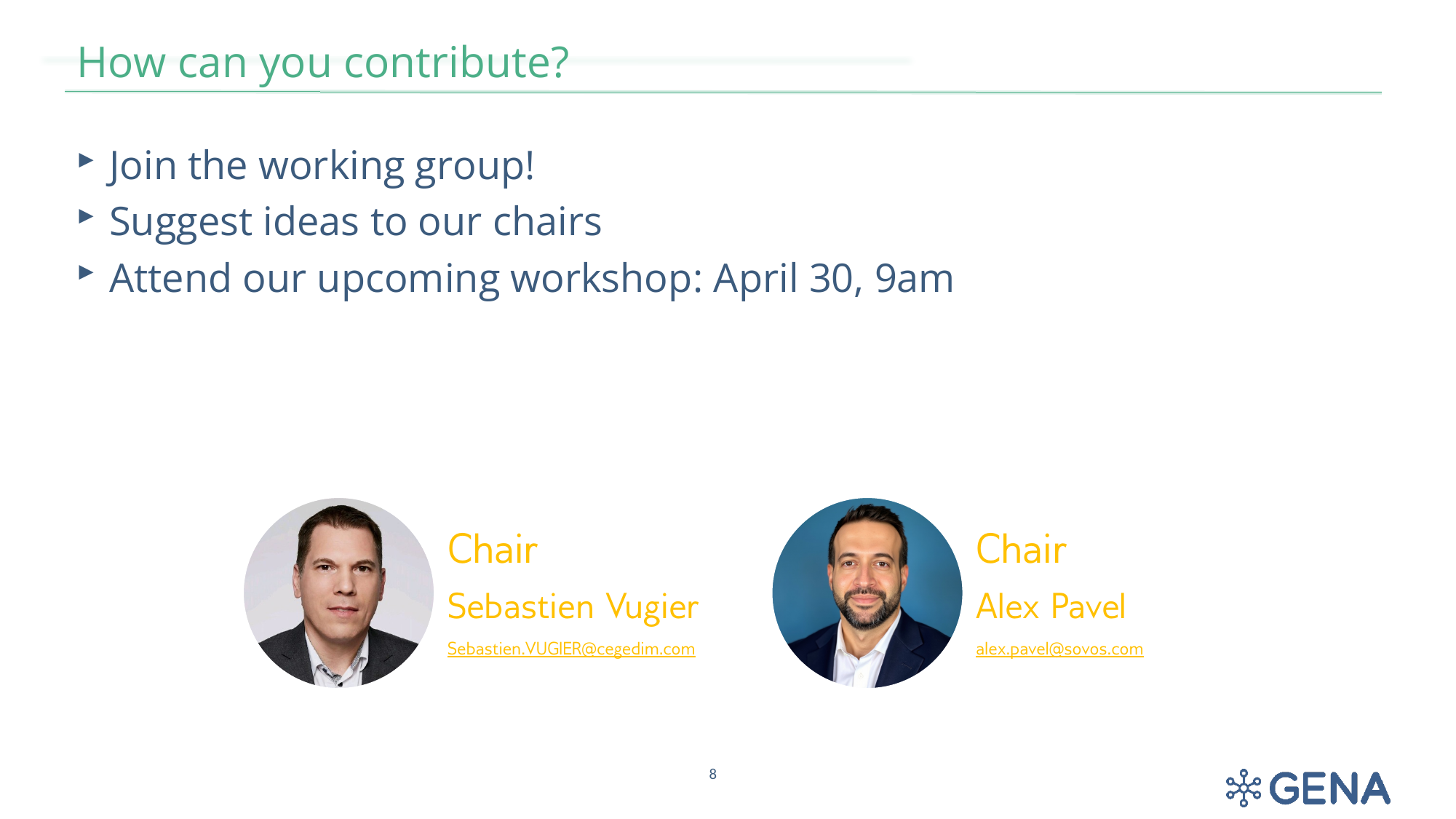

# How can you contribute?
Join the working group!
Suggest ideas to our chairs
Attend our upcoming workshop: April 30, 9am
Chair
Sebastien Vugier
Sebastien.VUGIER@cegedim.com
Chair
Alex Pavel
alex.pavel@sovos.com